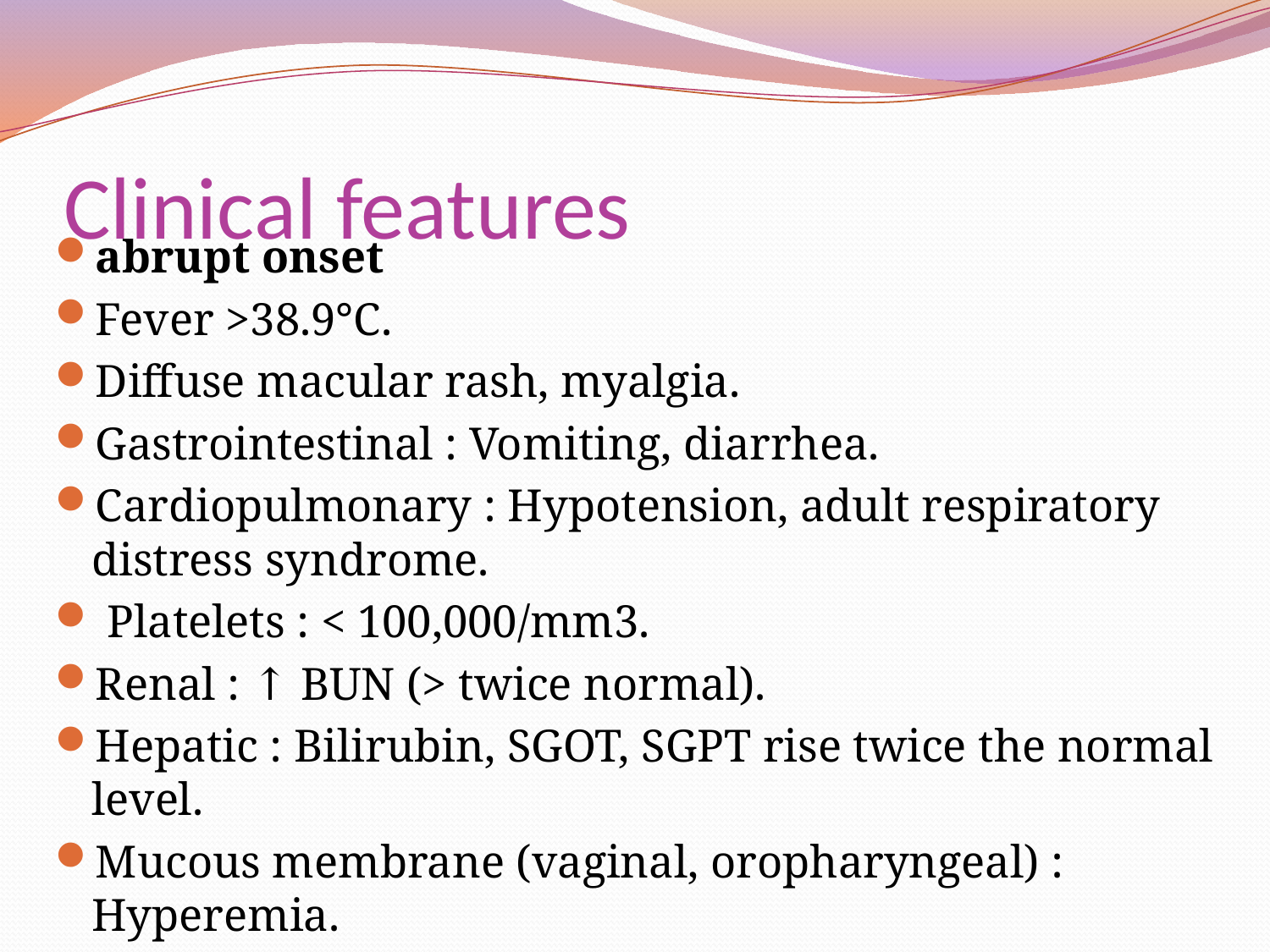

# Clinical features
abrupt onset
Fever >38.9°C.
Diffuse macular rash, myalgia.
Gastrointestinal : Vomiting, diarrhea.
Cardiopulmonary : Hypotension, adult respiratory distress syndrome.
 Platelets : < 100,000/mm3.
Renal : ↑ BUN (> twice normal).
Hepatic : Bilirubin, SGOT, SGPT rise twice the normal level.
Mucous membrane (vaginal, oropharyngeal) : Hyperemia.